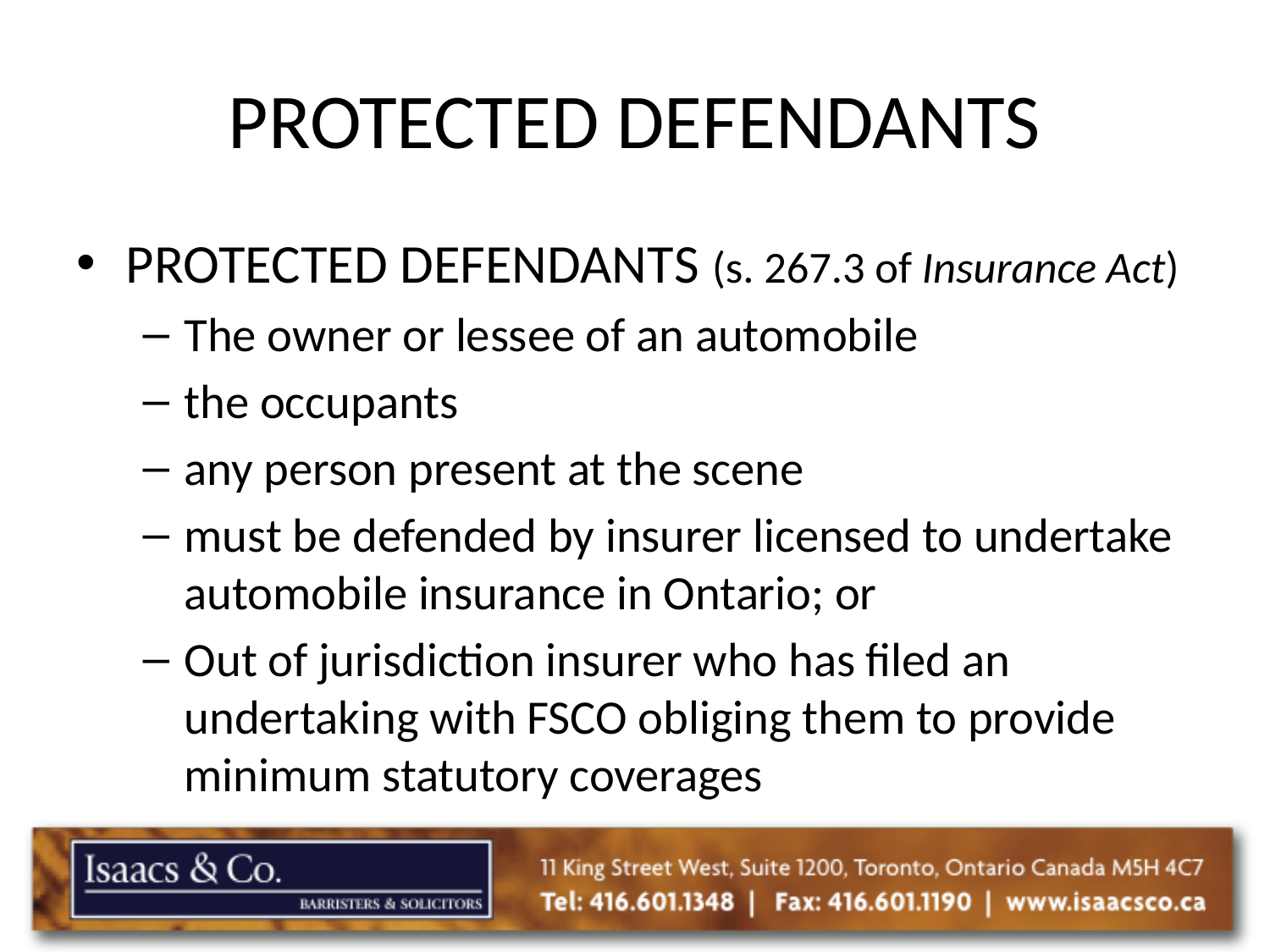

# PROTECTED DEFENDANTS
PROTECTED DEFENDANTS (s. 267.3 of Insurance Act)
The owner or lessee of an automobile
the occupants
any person present at the scene
must be defended by insurer licensed to undertake automobile insurance in Ontario; or
Out of jurisdiction insurer who has filed an undertaking with FSCO obliging them to provide minimum statutory coverages